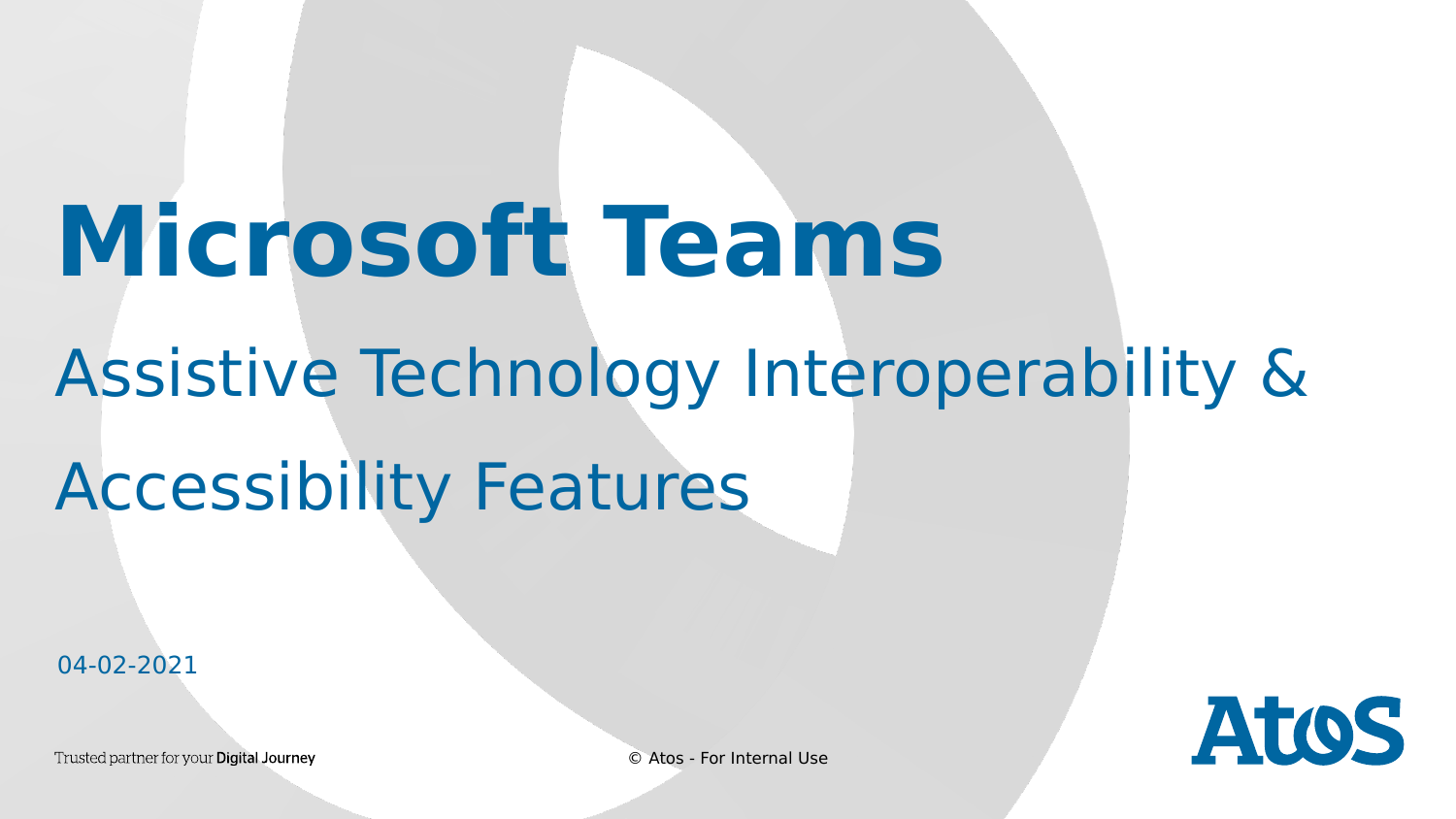

# Microsoft Teams Assistive Technology Interoperability & Accessibility Features